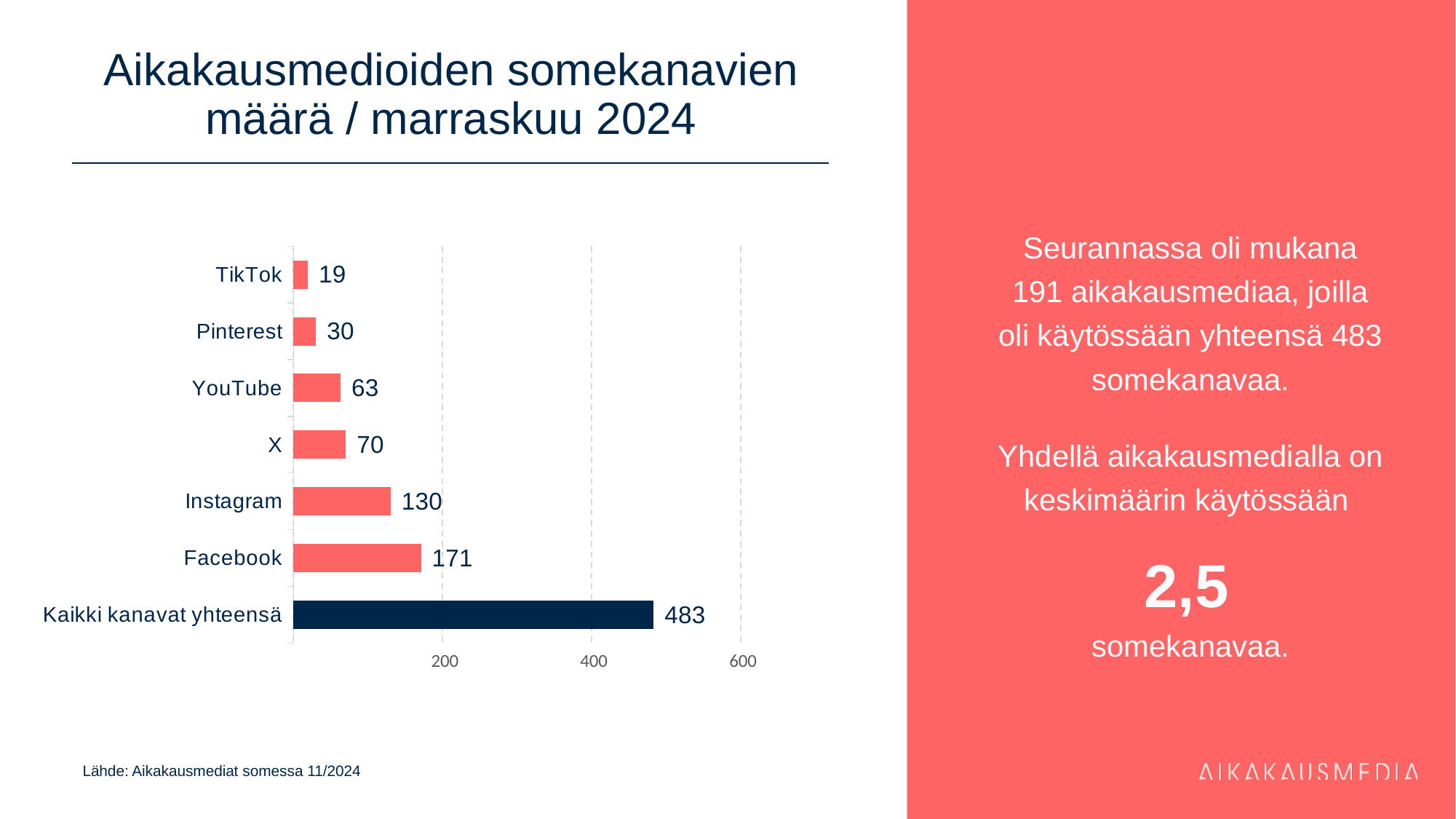

# Aikakausmedioiden somekanavien määrä / marraskuu 2024
Seurannassa oli mukana 191 aikakausmediaa, joilla oli käytössään yhteensä 483 somekanavaa.
Yhdellä aikakausmedialla on keskimäärin käytössään
2,5
somekanavaa.

### Chart

| Category | 171 |
|---|---|
| Kaikki kanavat yhteensä | 483.0 |
| Facebook | 171.0 |
| Instagram | 130.0 |
| X | 70.0 |
| YouTube | 63.0 |
| Pinterest | 30.0 |
| TikTok | 19.0 |